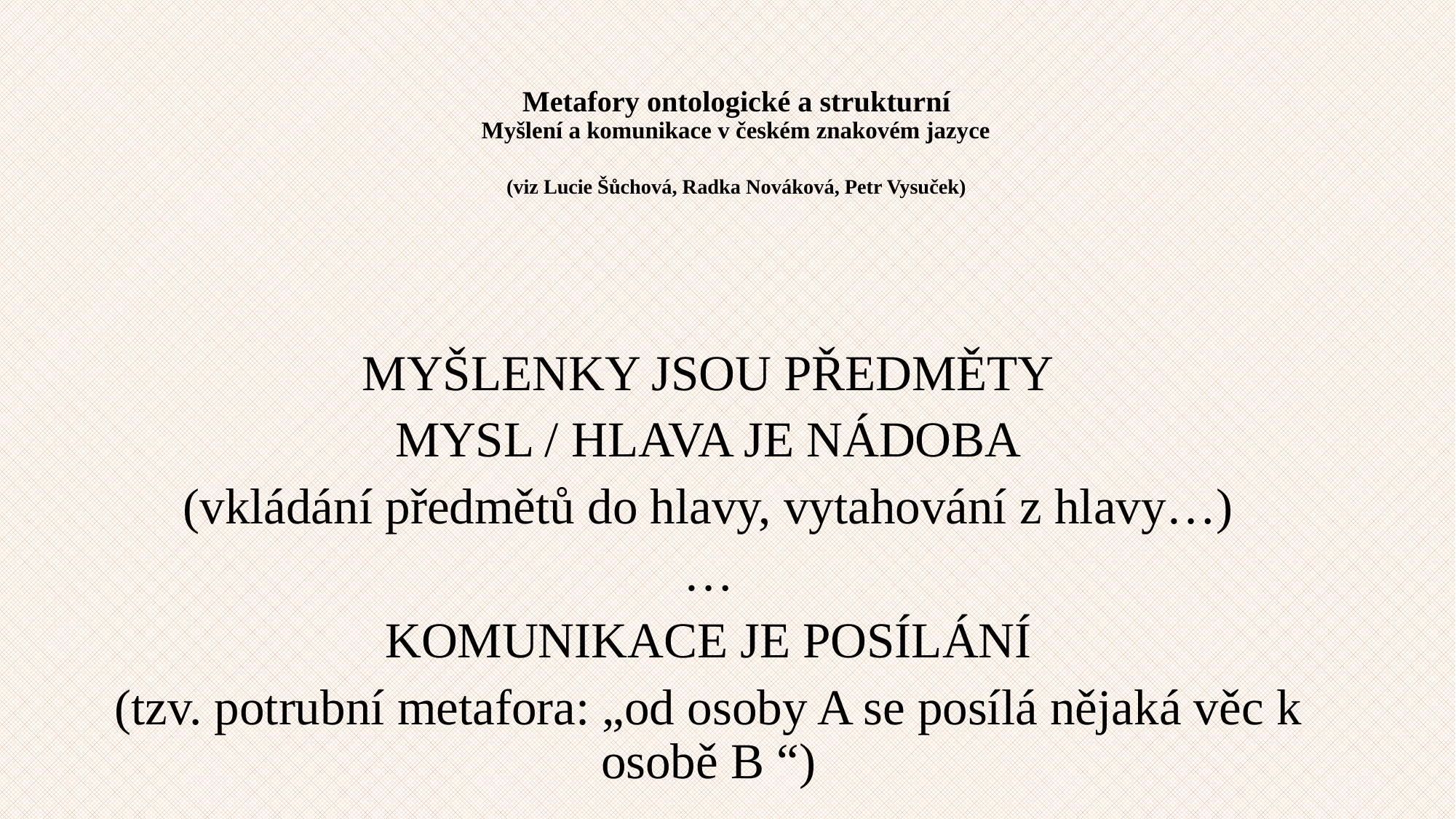

# Metafory ontologické a strukturní Myšlení a komunikace v českém znakovém jazyce (viz Lucie Šůchová, Radka Nováková, Petr Vysuček)

MYŠLENKY JSOU PŘEDMĚTY
MYSL / HLAVA JE NÁDOBA
(vkládání předmětů do hlavy, vytahování z hlavy…)
…
KOMUNIKACE JE POSÍLÁNÍ
(tzv. potrubní metafora: „od osoby A se posílá nějaká věc k osobě B “)